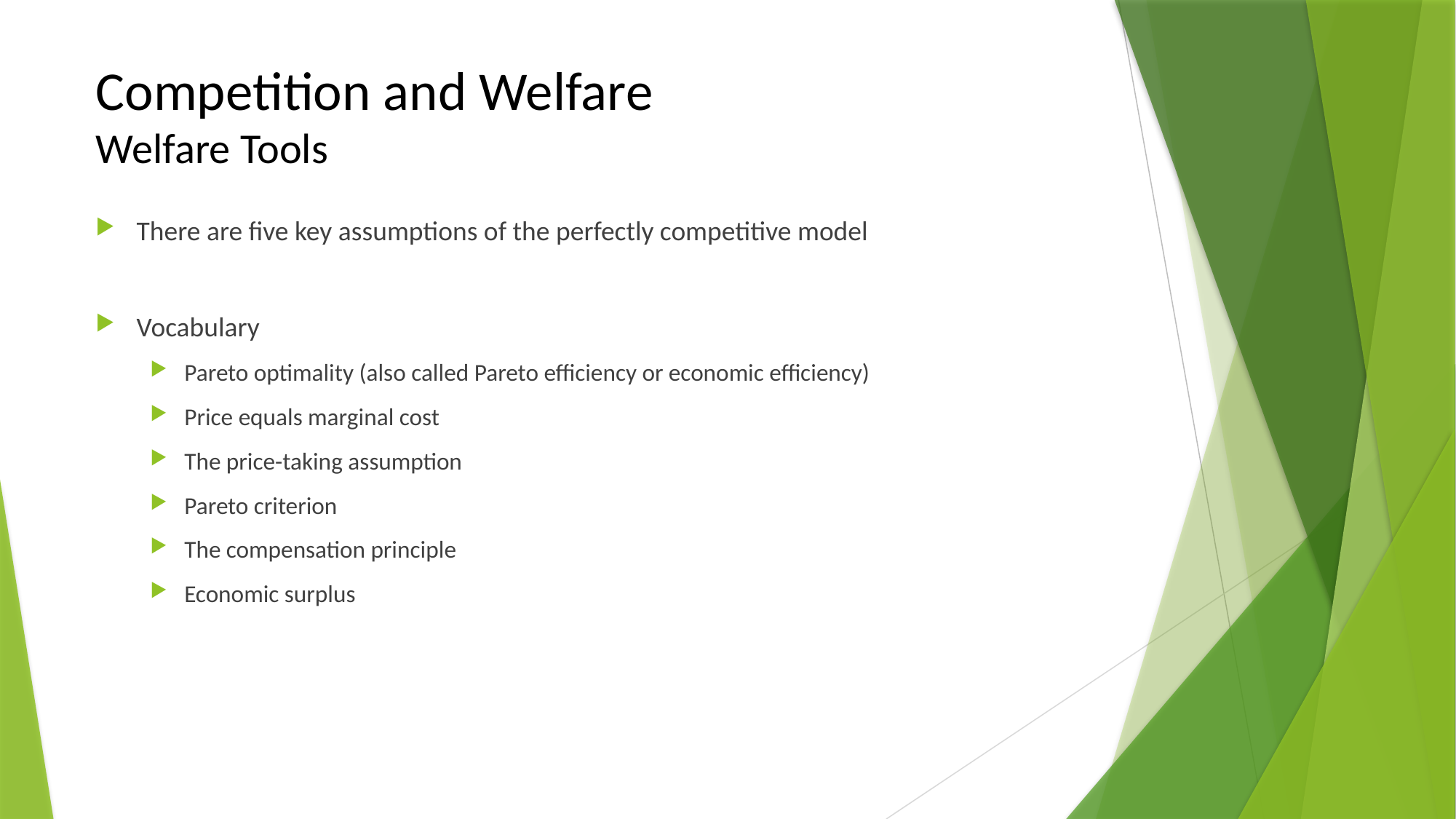

# Competition and Welfare Welfare Tools
There are five key assumptions of the perfectly competitive model

Vocabulary
Pareto optimality (also called Pareto efficiency or economic efficiency)
Price equals marginal cost
The price-taking assumption
Pareto criterion
The compensation principle
Economic surplus